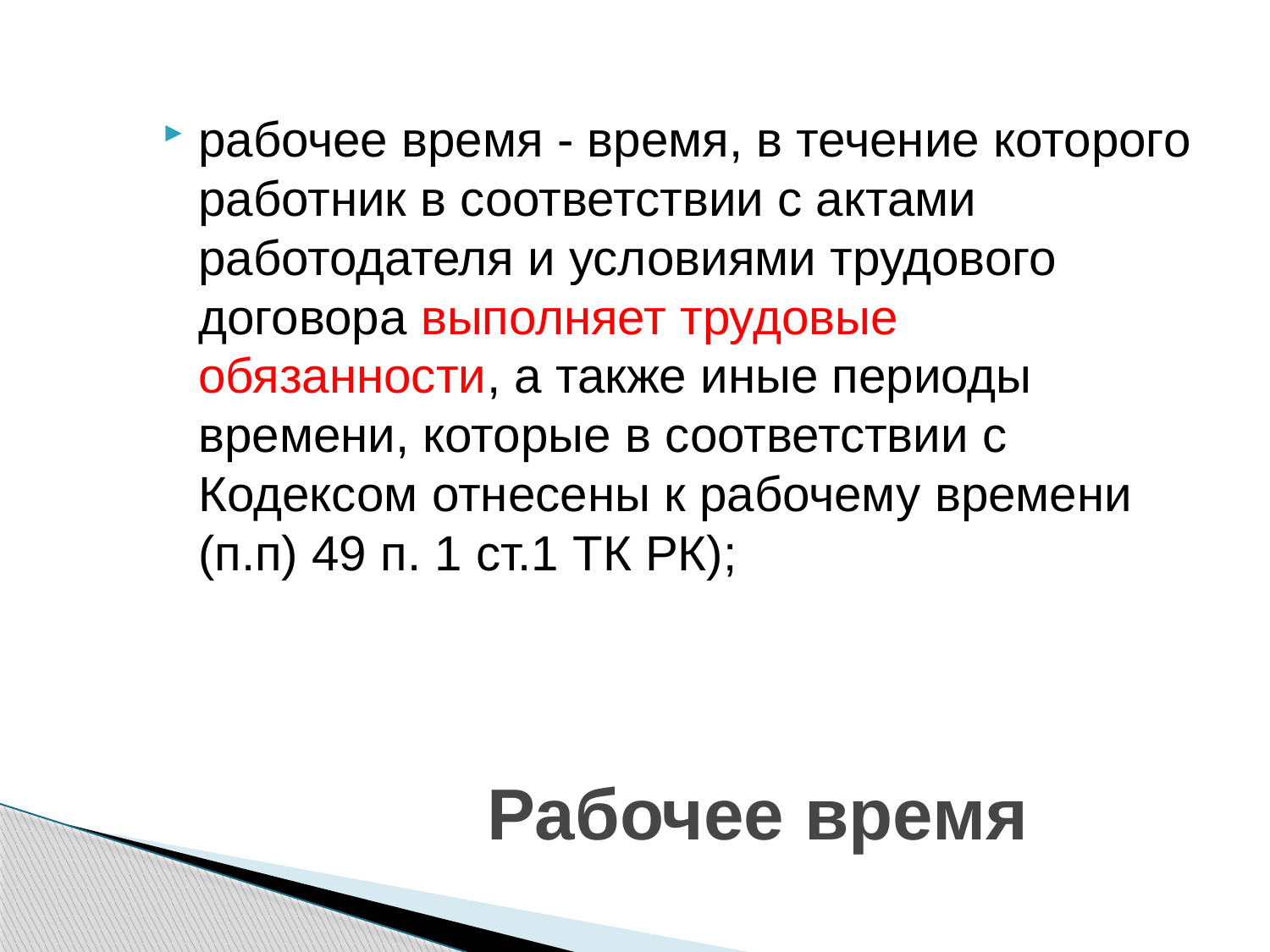

рабочее время - время, в течение которого работник в соответствии с актами работодателя и условиями трудового договора выполняет трудовые обязанности, а также иные периоды времени, которые в соответствии с Кодексом отнесены к рабочему времени (п.п) 49 п. 1 ст.1 ТК РК);

# Рабочее время